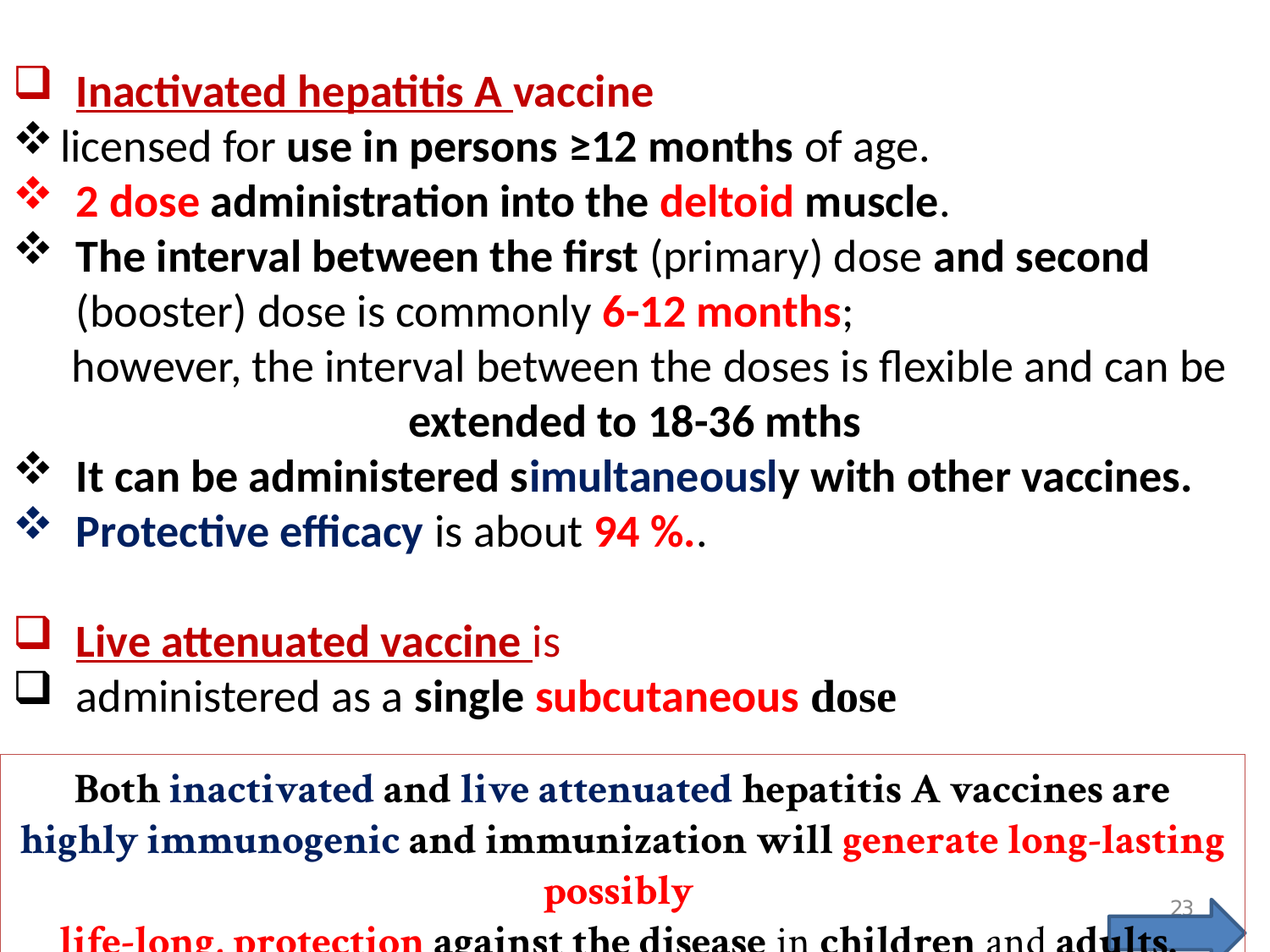

Inactivated hepatitis A vaccine
licensed for use in persons ≥12 months of age.
2 dose administration into the deltoid muscle.
The interval between the first (primary) dose and second (booster) dose is commonly 6-12 months;
    however, the interval between the doses is flexible and can be  extended to 18-36 mths
It can be administered simultaneously with other vaccines.
Protective efficacy is about 94 %..

Live attenuated vaccine is
administered as a single subcutaneous dose
Both inactivated and live attenuated hepatitis A vaccines are highly immunogenic and immunization will generate long-lasting possibly
life-long, protection against the disease in children and adults.
23